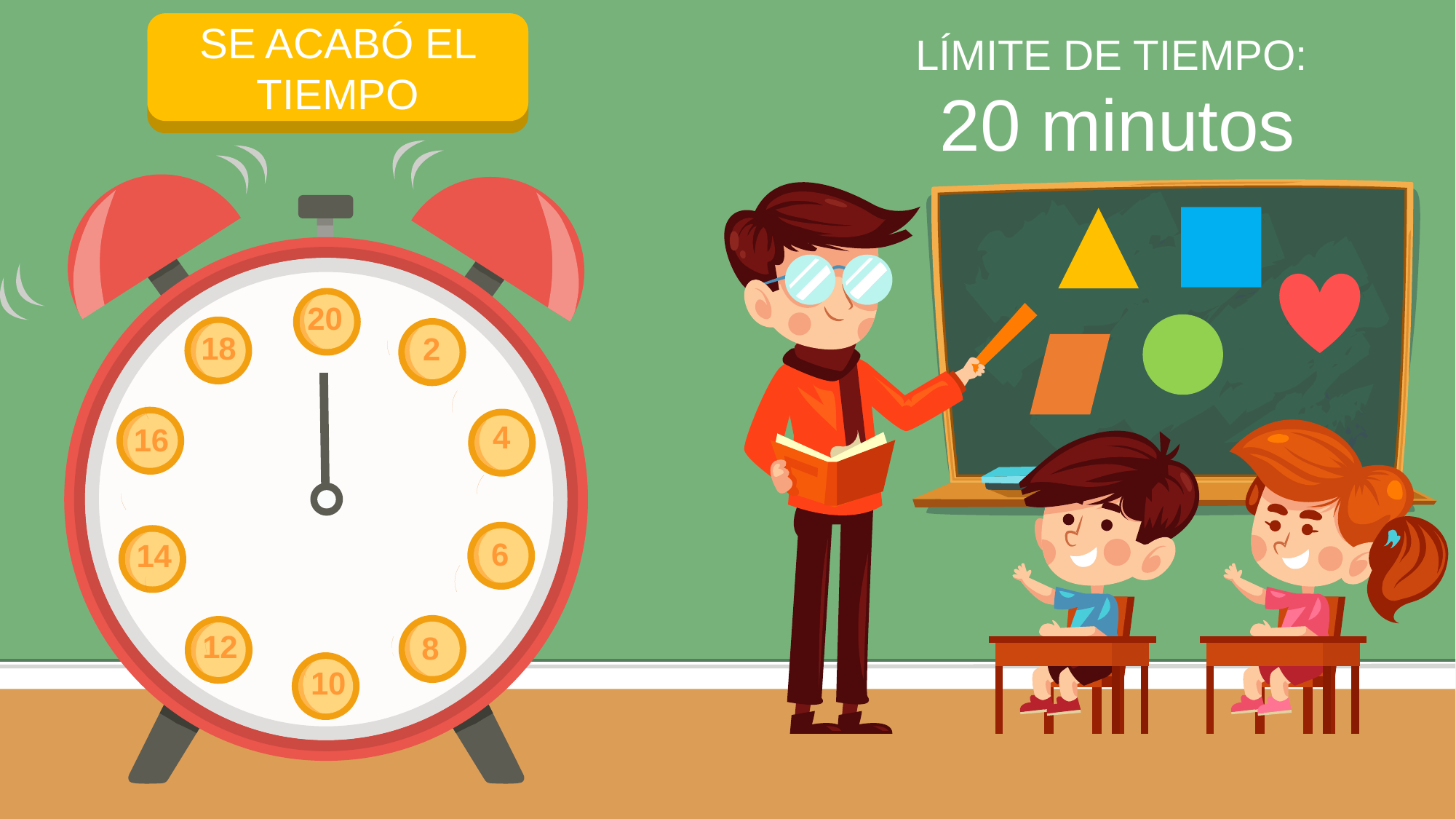

INICIAR TEMPORIZADOR

SE ACABÓ EL TIEMPO

LÍMITE DE TIEMPO:
20 minutos

20

18

2

16

4

6

14

8

12

10